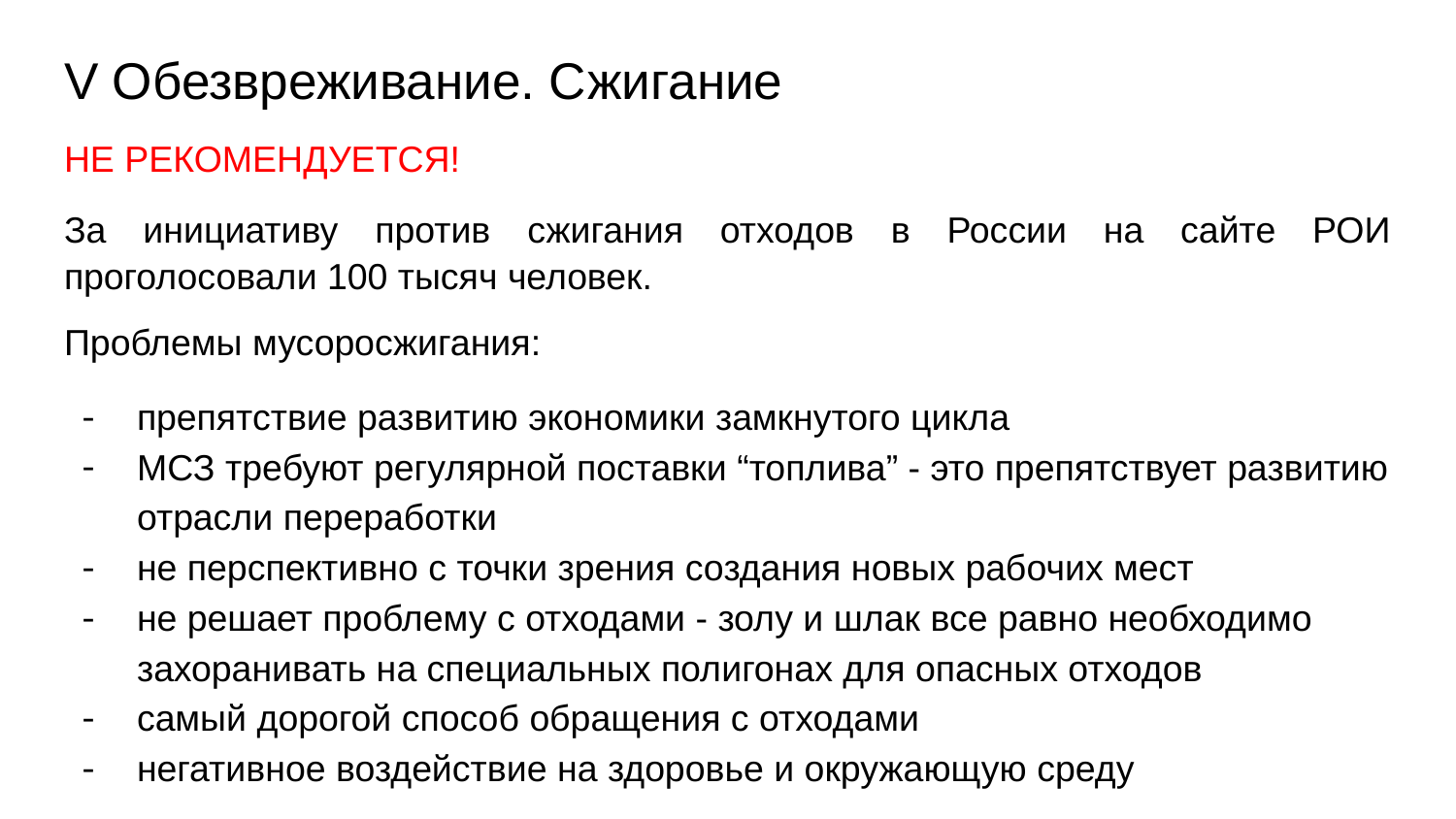

# V Обезвреживание. Сжигание
НЕ РЕКОМЕНДУЕТСЯ!
За инициативу против сжигания отходов в России на сайте РОИ проголосовали 100 тысяч человек.
Проблемы мусоросжигания:
препятствие развитию экономики замкнутого цикла
МСЗ требуют регулярной поставки “топлива” - это препятствует развитию отрасли переработки
не перспективно с точки зрения создания новых рабочих мест
не решает проблему с отходами - золу и шлак все равно необходимо захоранивать на специальных полигонах для опасных отходов
самый дорогой способ обращения с отходами
негативное воздействие на здоровье и окружающую среду